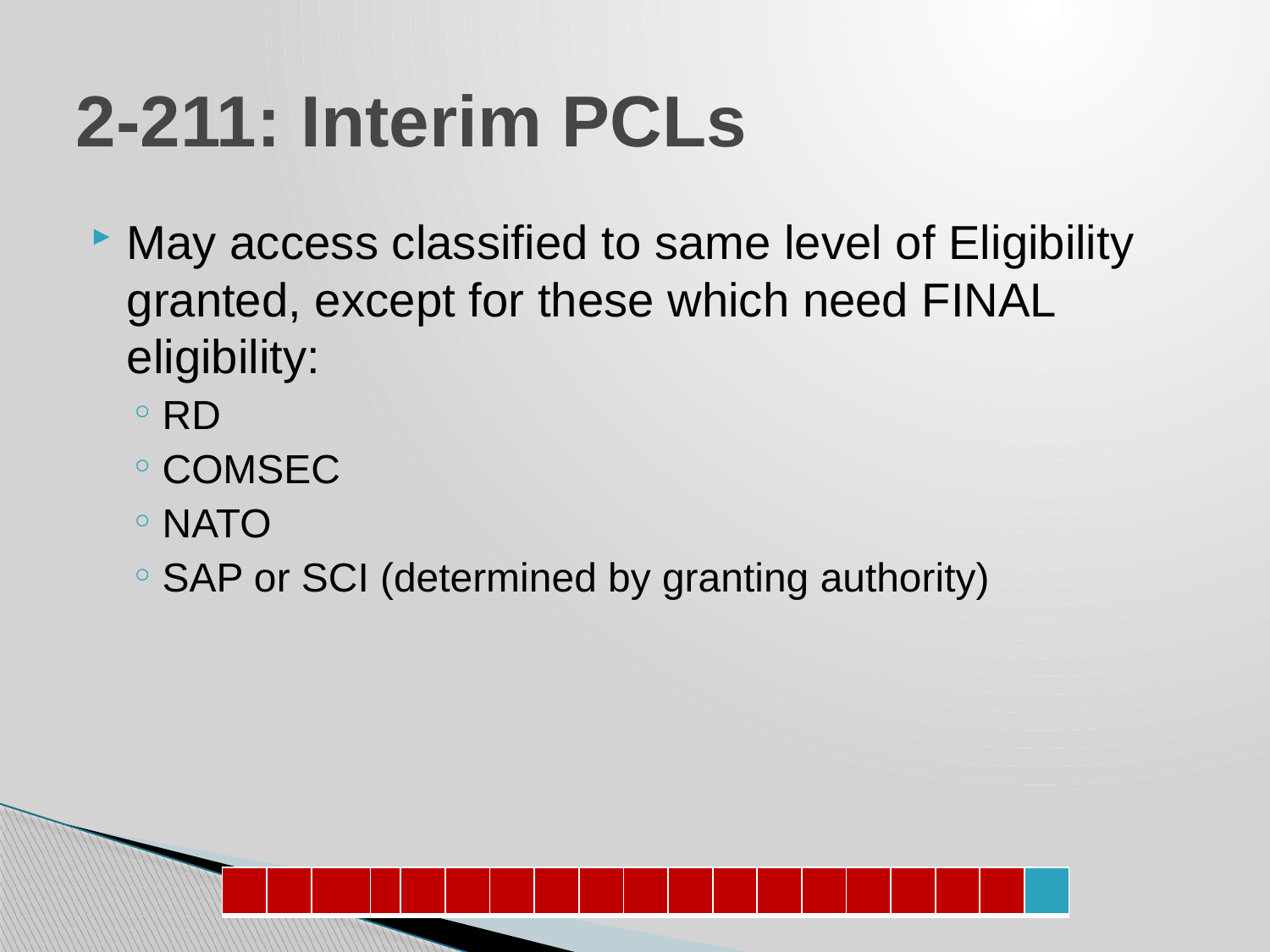

# 2-211: Interim PCLs
May access classified to same level of Eligibility granted, except for these which need FINAL eligibility:
RD
COMSEC
NATO
SAP or SCI (determined by granting authority)
|  |  |  |  |  |  |  |  |  |  |  |  |  |  |  |  |  |  |  |
| --- | --- | --- | --- | --- | --- | --- | --- | --- | --- | --- | --- | --- | --- | --- | --- | --- | --- | --- |